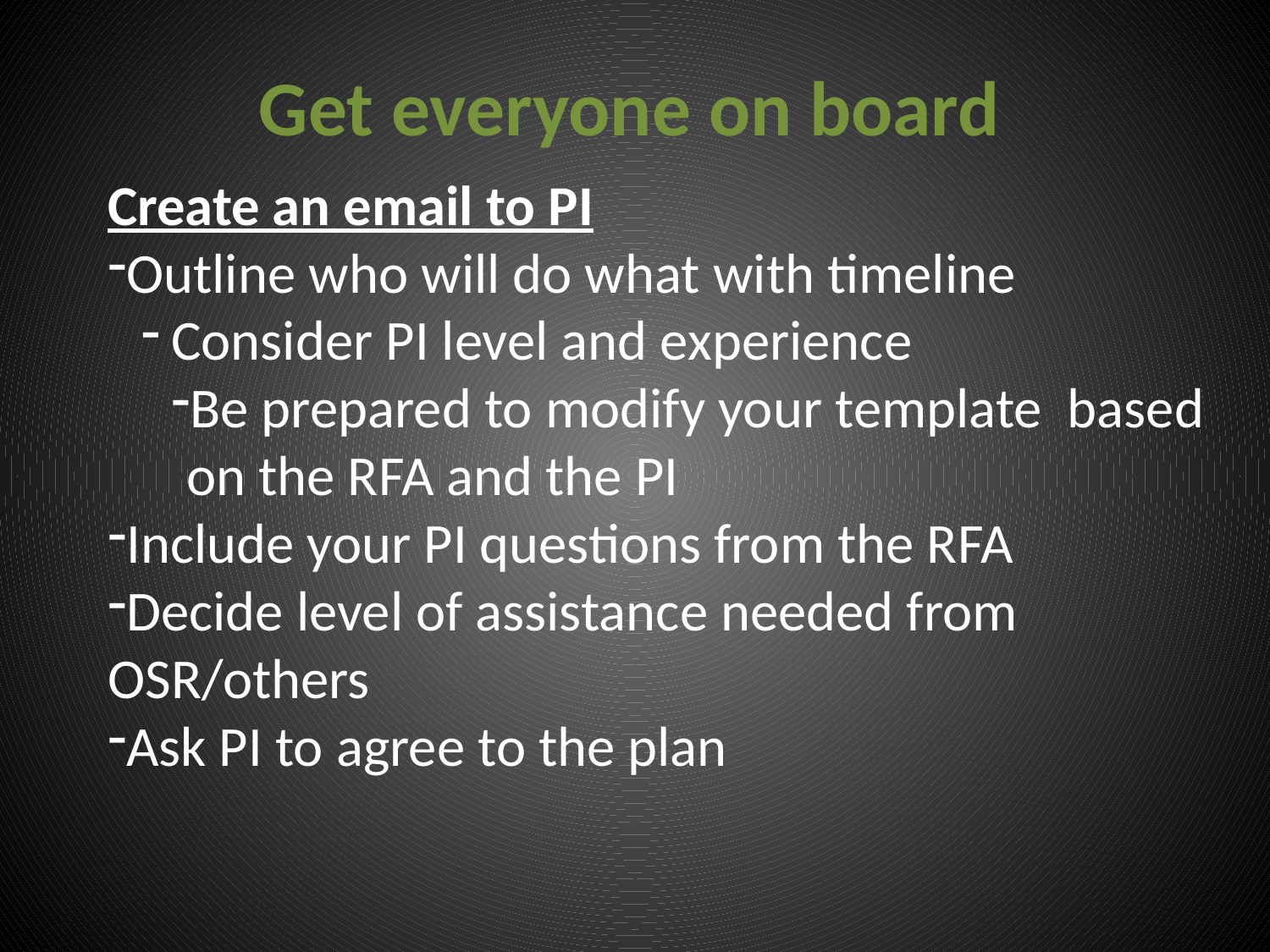

Get everyone on board

Create an email to PI
Outline who will do what with timeline
Consider PI level and experience
Be prepared to modify your template  based on the RFA and the PI
Include your PI questions from the RFA
Decide level of assistance needed from OSR/others
Ask PI to agree to the plan